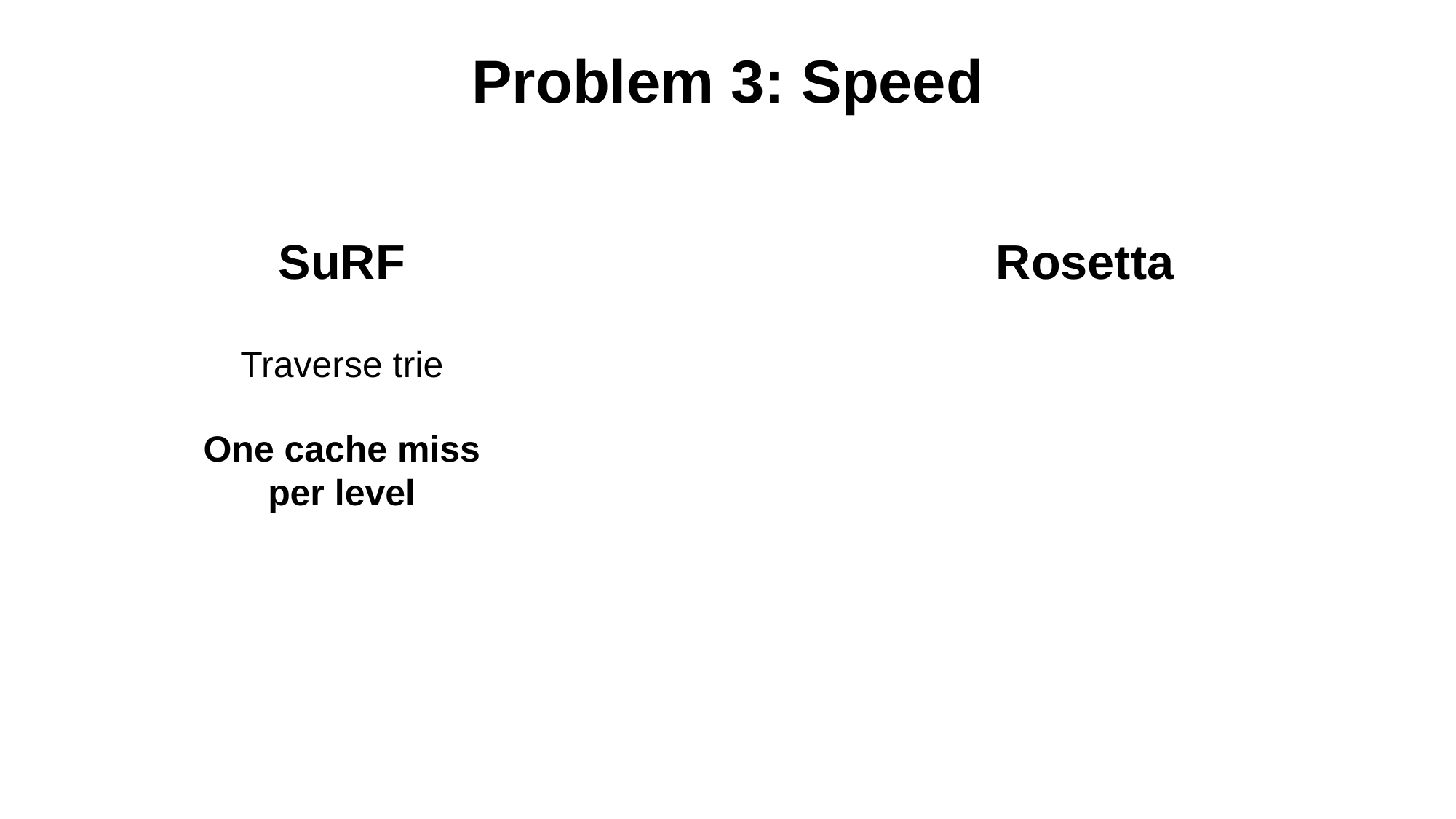

Problem 3: Speed
SuRF
Rosetta
Traverse trie
One cache miss per level